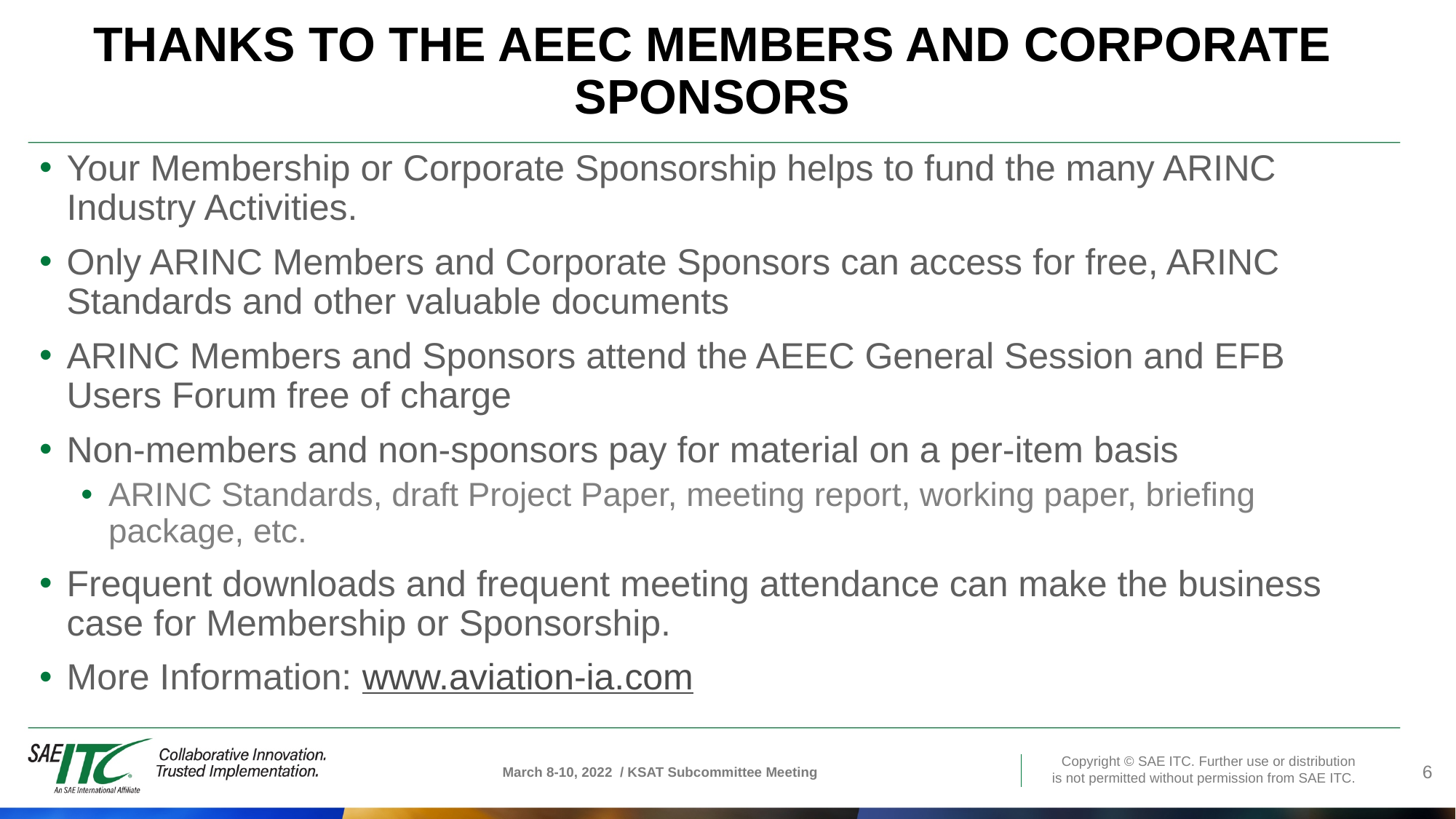

# Thanks to the AEEC Members and Corporate Sponsors
Your Membership or Corporate Sponsorship helps to fund the many ARINC Industry Activities.
Only ARINC Members and Corporate Sponsors can access for free, ARINC Standards and other valuable documents
ARINC Members and Sponsors attend the AEEC General Session and EFB Users Forum free of charge
Non-members and non-sponsors pay for material on a per-item basis
ARINC Standards, draft Project Paper, meeting report, working paper, briefing package, etc.
Frequent downloads and frequent meeting attendance can make the business case for Membership or Sponsorship.
More Information: www.aviation-ia.com